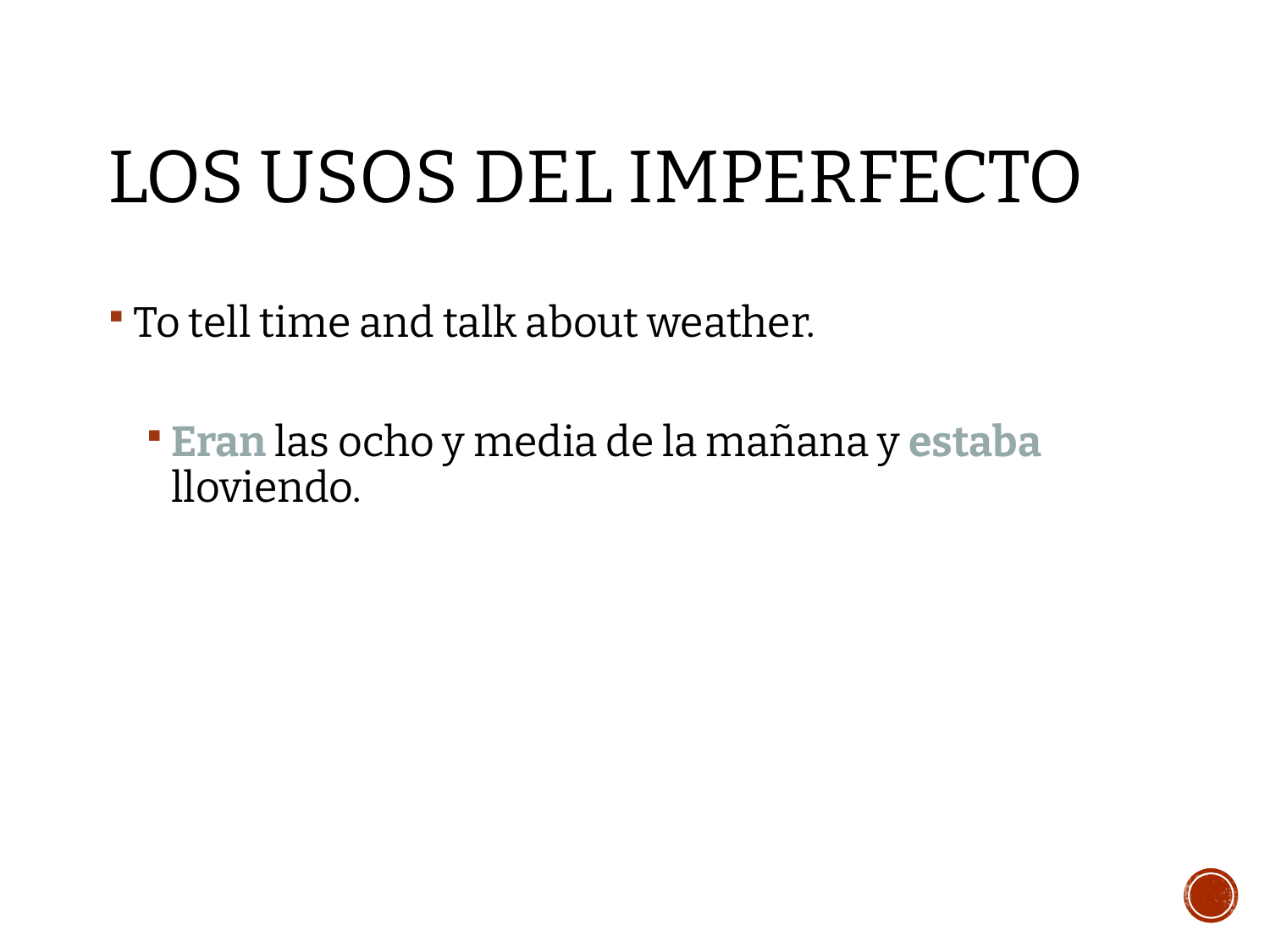

# Los usos del imperfecto
To tell time and talk about weather.

Eran las ocho y media de la mañana y estaba lloviendo.